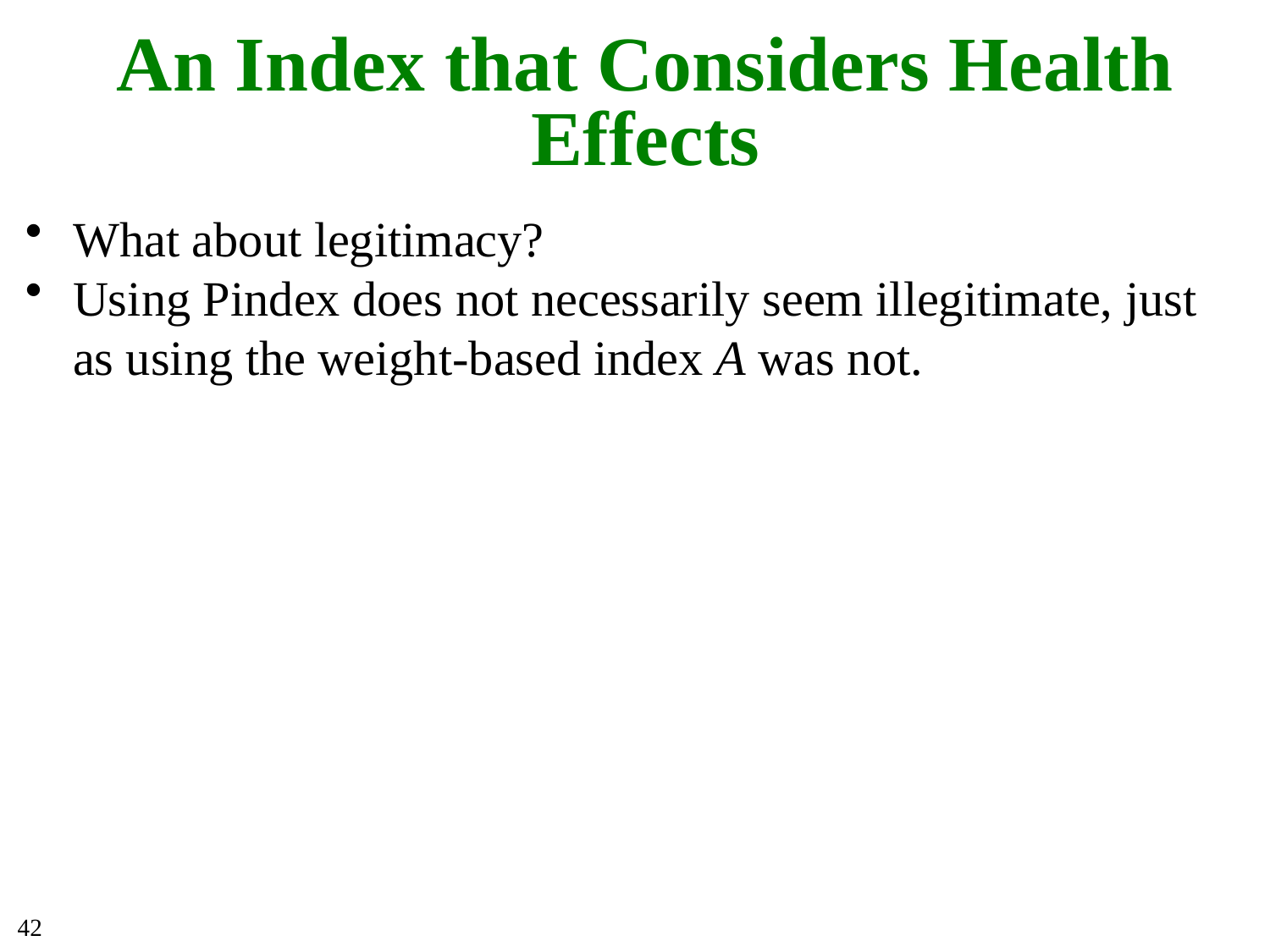

# An Index that Considers Health Effects
What about legitimacy?
Using Pindex does not necessarily seem illegitimate, just as using the weight-based index A was not.